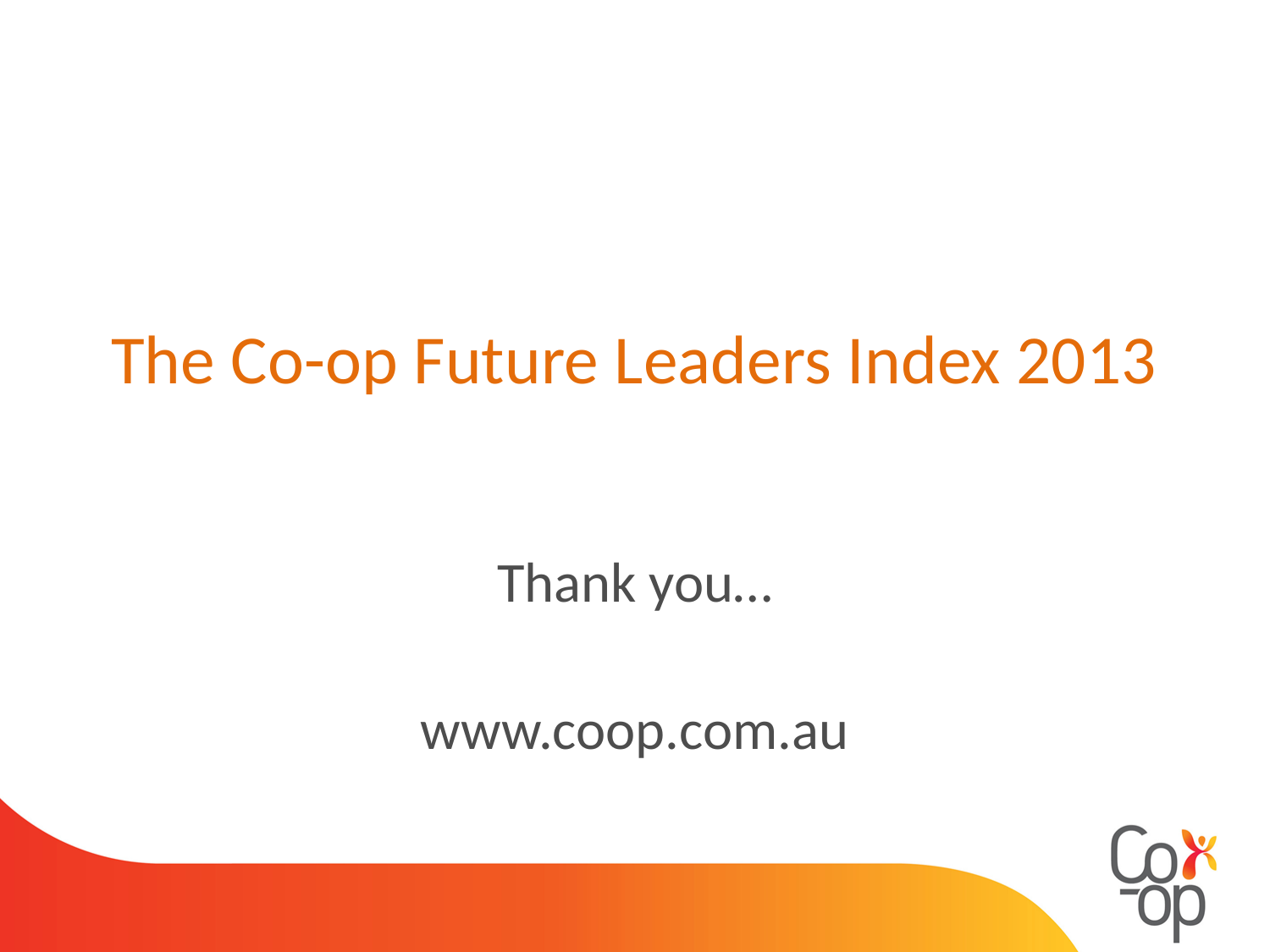

# The Co-op Future Leaders Index 2013
Thank you…
www.coop.com.au